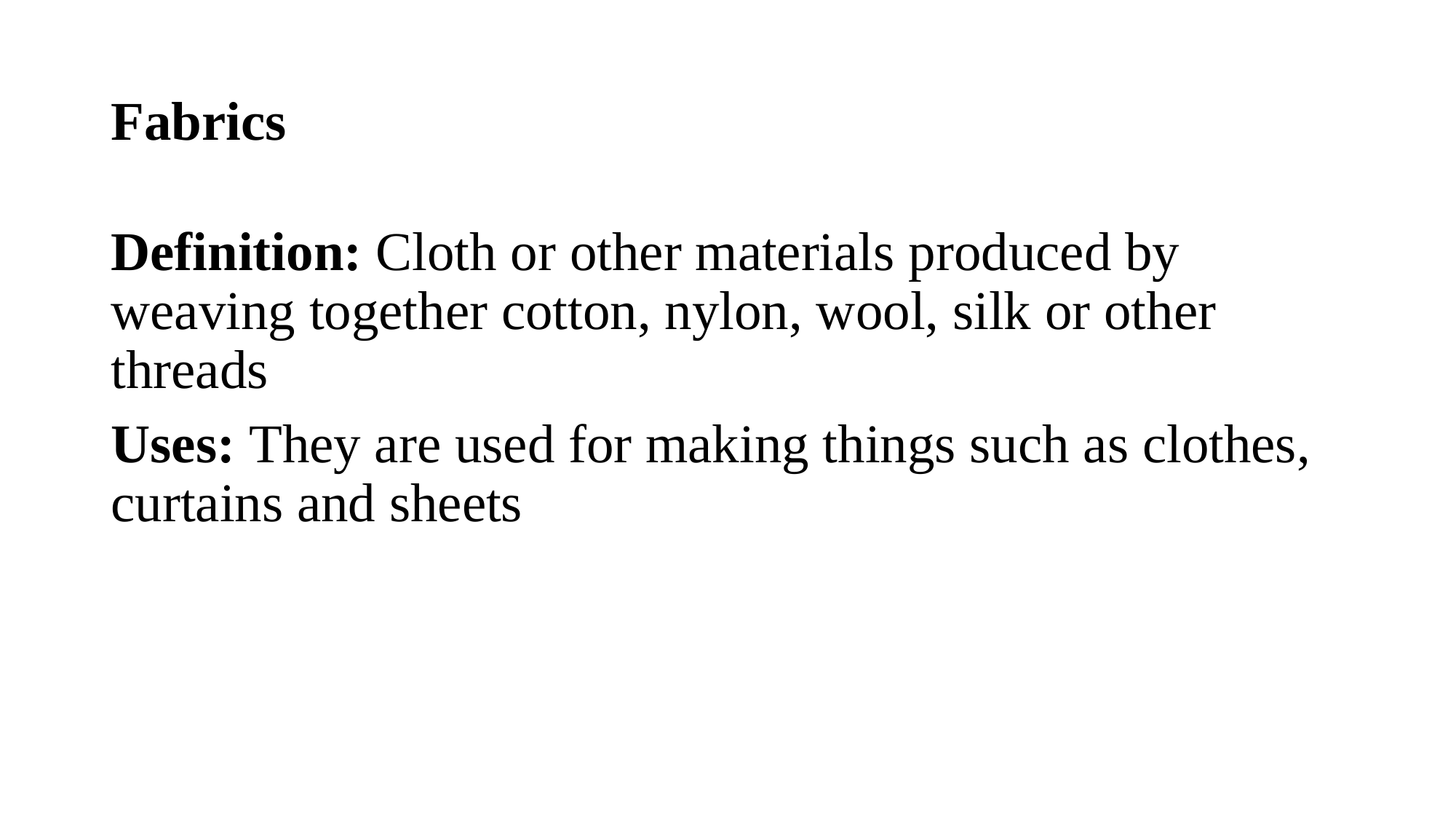

# Fabrics
Definition: Cloth or other materials produced by weaving together cotton, nylon, wool, silk or other threads
Uses: They are used for making things such as clothes, curtains and sheets